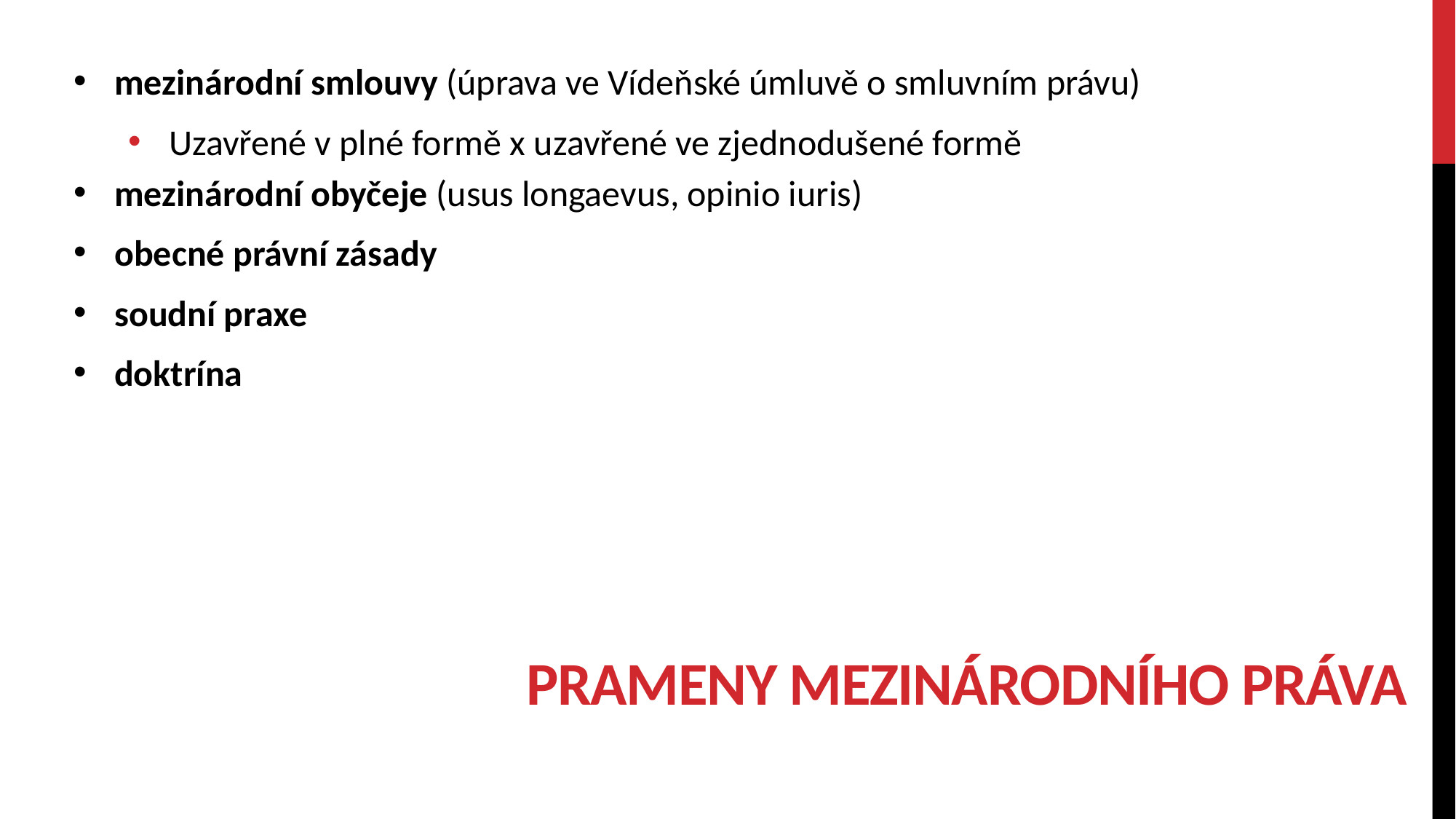

mezinárodní smlouvy (úprava ve Vídeňské úmluvě o smluvním právu)
Uzavřené v plné formě x uzavřené ve zjednodušené formě
mezinárodní obyčeje (usus longaevus, opinio iuris)
obecné právní zásady
soudní praxe
doktrína

# Prameny mezinárodního práva